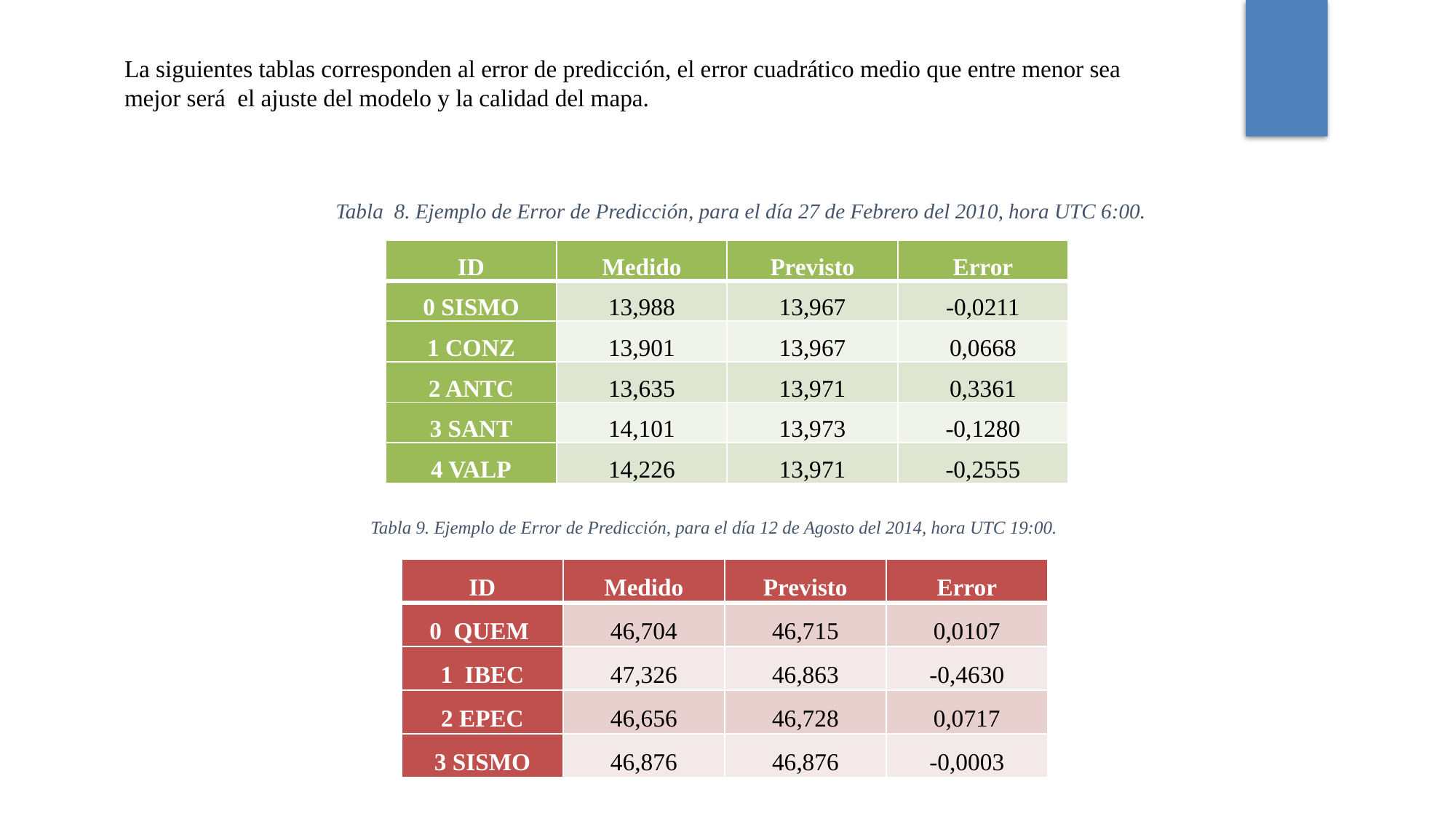

La siguientes tablas corresponden al error de predicción, el error cuadrático medio que entre menor sea mejor será  el ajuste del modelo y la calidad del mapa.
Tabla  8. Ejemplo de Error de Predicción, para el día 27 de Febrero del 2010, hora UTC 6:00.
| ID | Medido | Previsto | Error |
| --- | --- | --- | --- |
| 0 SISMO | 13,988 | 13,967 | -0,0211 |
| 1 CONZ | 13,901 | 13,967 | 0,0668 |
| 2 ANTC | 13,635 | 13,971 | 0,3361 |
| 3 SANT | 14,101 | 13,973 | -0,1280 |
| 4 VALP | 14,226 | 13,971 | -0,2555 |
Tabla 9. Ejemplo de Error de Predicción, para el día 12 de Agosto del 2014, hora UTC 19:00.
| ID | Medido | Previsto | Error |
| --- | --- | --- | --- |
| 0 QUEM | 46,704 | 46,715 | 0,0107 |
| 1 IBEC | 47,326 | 46,863 | -0,4630 |
| 2 EPEC | 46,656 | 46,728 | 0,0717 |
| 3 SISMO | 46,876 | 46,876 | -0,0003 |